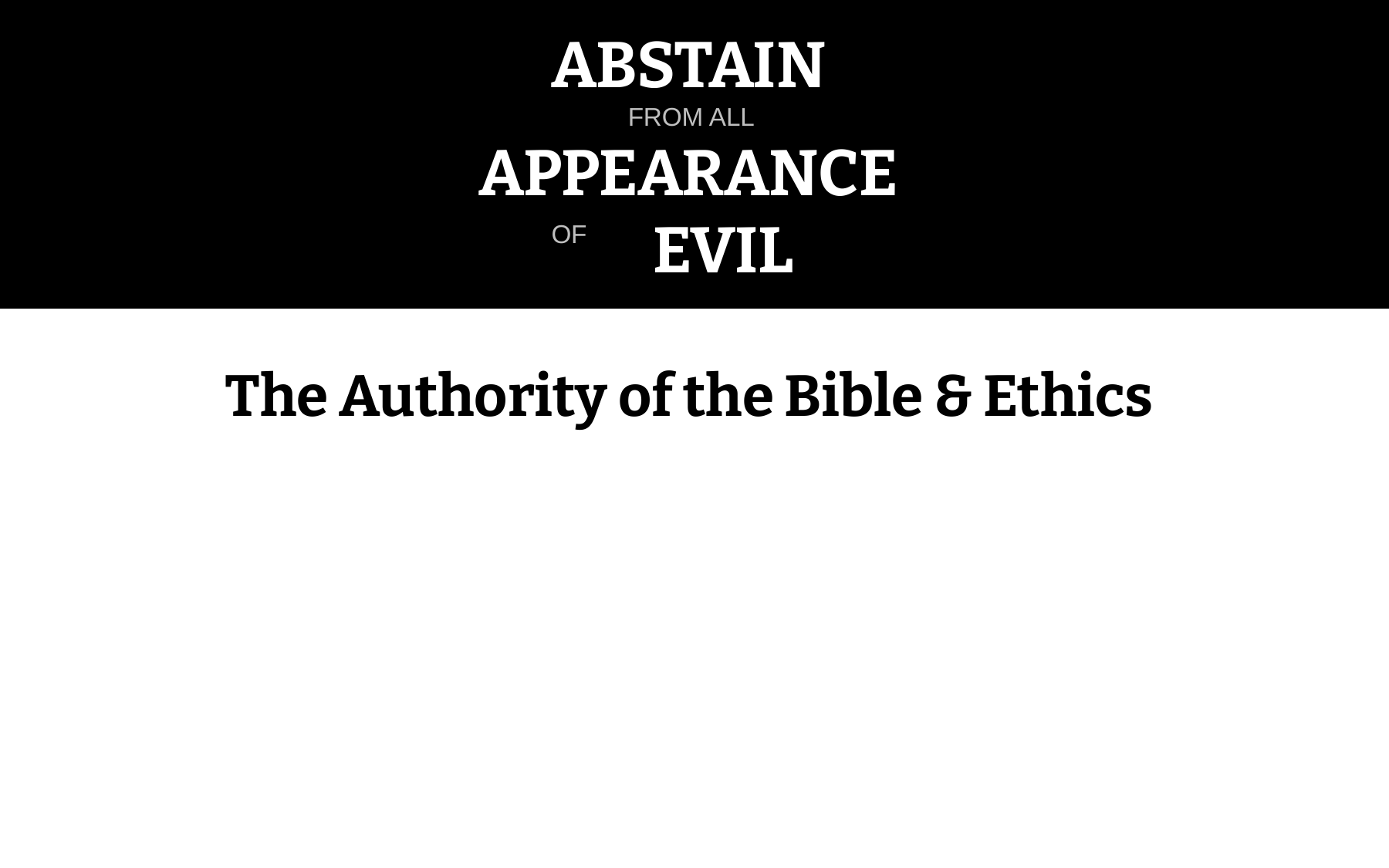

# ABSTAIN FROM ALL APPEARANCE EVIL
OF
The Authority of the Bible & Ethics